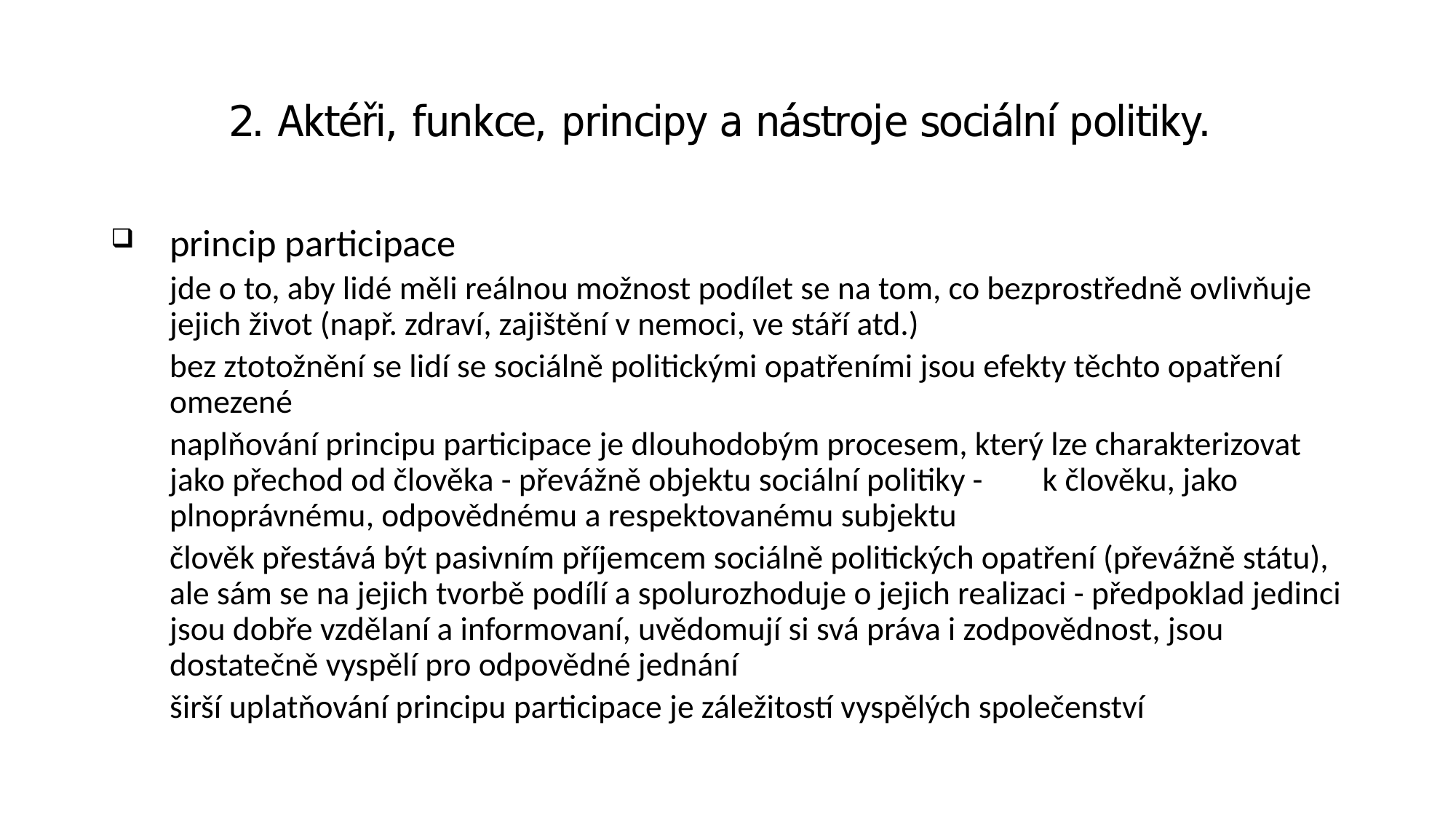

# 2. Aktéři, funkce, principy a nástroje sociální politiky.
princip participace
jde o to, aby lidé měli reálnou možnost podílet se na tom, co bezprostředně ovlivňuje jejich život (např. zdraví, zajištění v nemoci, ve stáří atd.)
bez ztotožnění se lidí se sociálně politickými opatřeními jsou efekty těchto opatření omezené
naplňování principu participace je dlouhodobým procesem, který lze charakterizovat jako přechod od člověka - převážně objektu sociální politiky -        k člověku, jako plnoprávnému, odpovědnému a respektovanému subjektu
člověk přestává být pasivním příjemcem sociálně politických opatření (převážně státu), ale sám se na jejich tvorbě podílí a spolurozhoduje o jejich realizaci - předpoklad jedinci jsou dobře vzdělaní a informovaní, uvědomují si svá práva i zodpovědnost, jsou dostatečně vyspělí pro odpovědné jednání
širší uplatňování principu participace je záležitostí vyspělých společenství